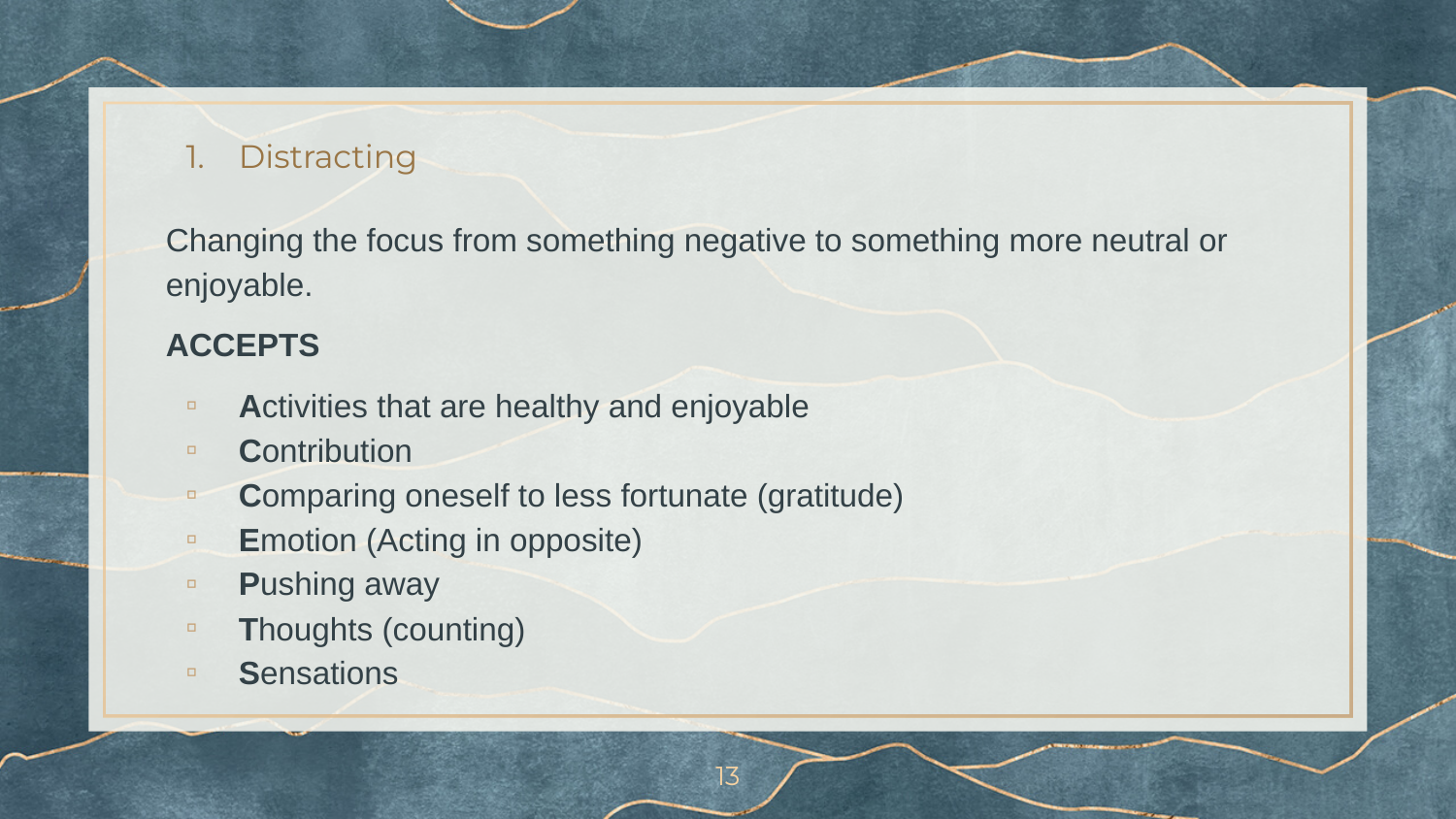

# Distracting
Changing the focus from something negative to something more neutral or enjoyable.
ACCEPTS
Activities that are healthy and enjoyable
Contribution
Comparing oneself to less fortunate (gratitude)
Emotion (Acting in opposite)
Pushing away
Thoughts (counting)
Sensations
13